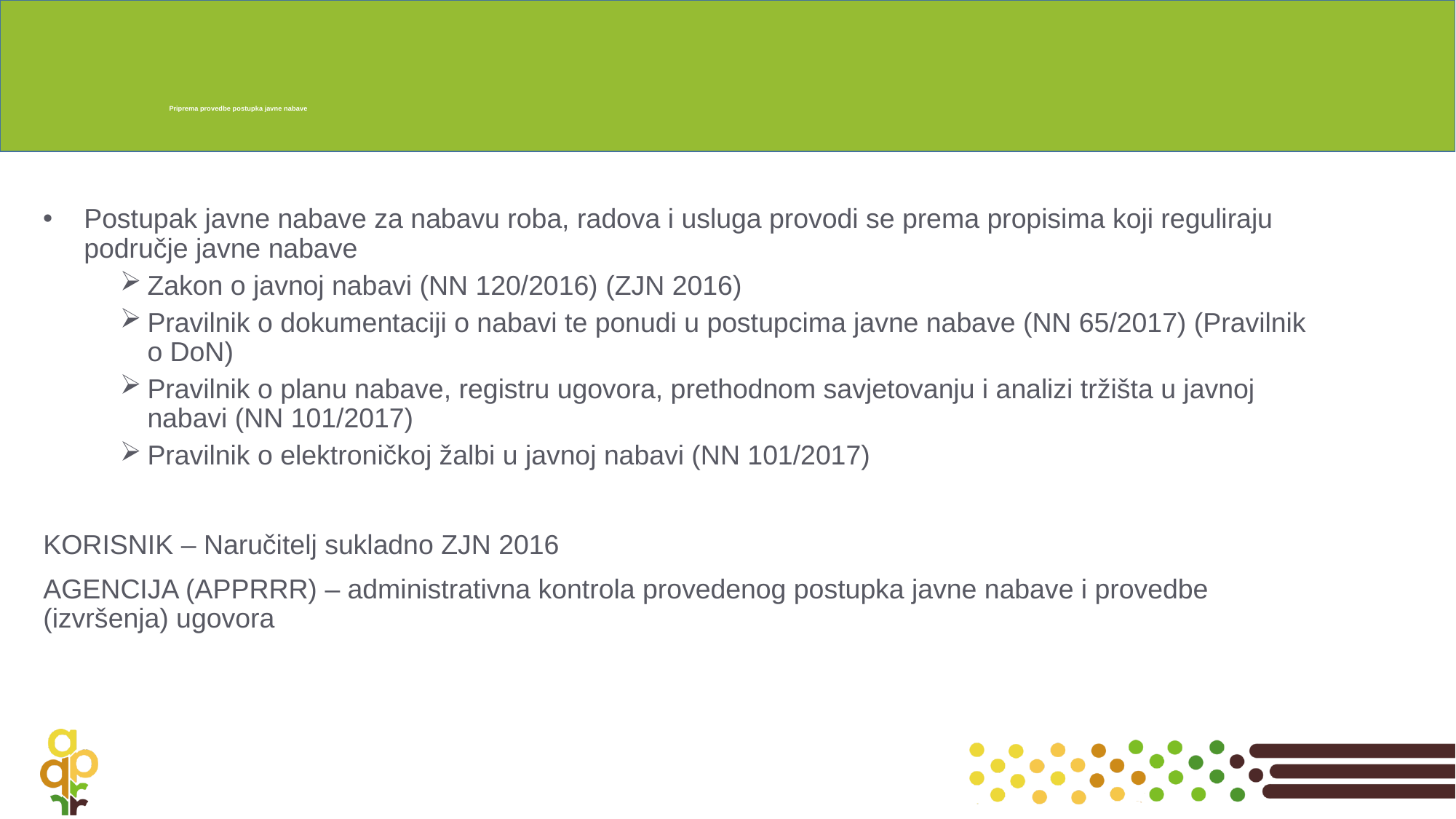

# Priprema provedbe postupka javne nabave

Postupak javne nabave za nabavu roba, radova i usluga provodi se prema propisima koji reguliraju područje javne nabave
Zakon o javnoj nabavi (NN 120/2016) (ZJN 2016)
Pravilnik o dokumentaciji o nabavi te ponudi u postupcima javne nabave (NN 65/2017) (Pravilnik o DoN)
Pravilnik o planu nabave, registru ugovora, prethodnom savjetovanju i analizi tržišta u javnoj nabavi (NN 101/2017)
Pravilnik o elektroničkoj žalbi u javnoj nabavi (NN 101/2017)

KORISNIK – Naručitelj sukladno ZJN 2016
AGENCIJA (APPRRR) – administrativna kontrola provedenog postupka javne nabave i provedbe (izvršenja) ugovora